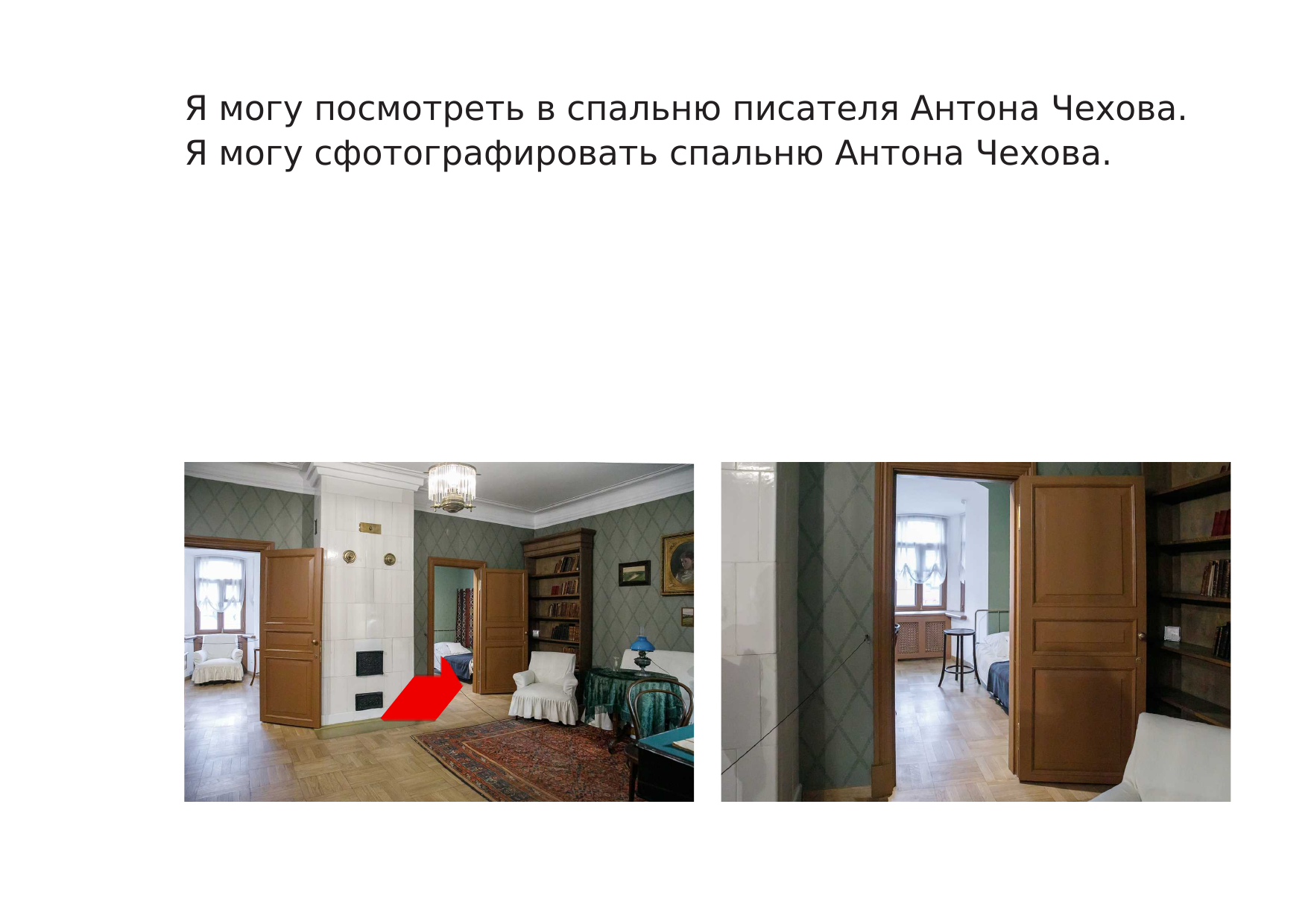

Я могу посмотреть в спальню писателя Антона Чехова.
Я могу сфотографировать спальню Антона Чехова.